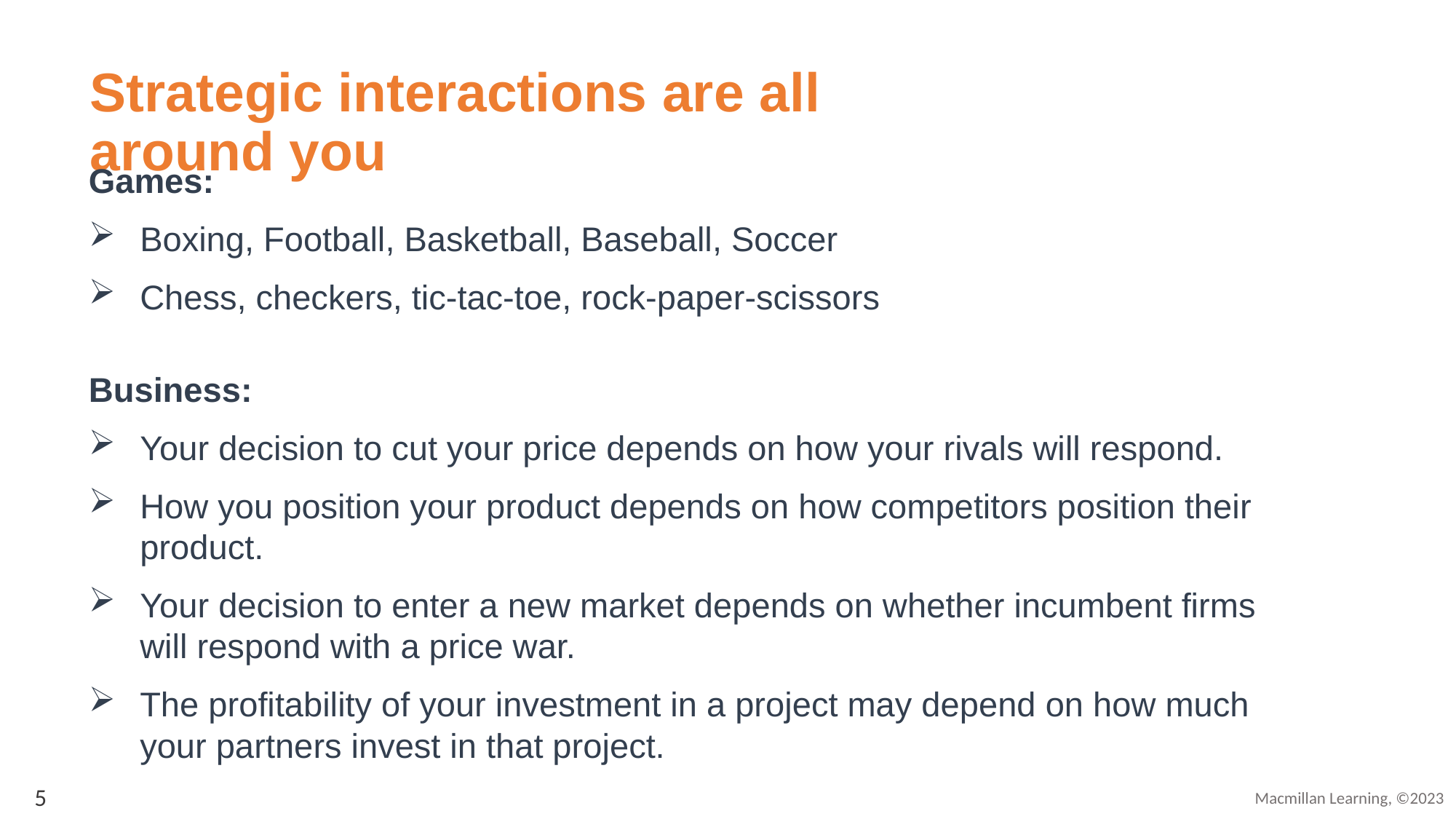

# Strategic interactions are all around you
Games:
Boxing, Football, Basketball, Baseball, Soccer
Chess, checkers, tic-tac-toe, rock-paper-scissors

Business:
Your decision to cut your price depends on how your rivals will respond.
How you position your product depends on how competitors position their product.
Your decision to enter a new market depends on whether incumbent firms will respond with a price war.
The profitability of your investment in a project may depend on how much your partners invest in that project.

5